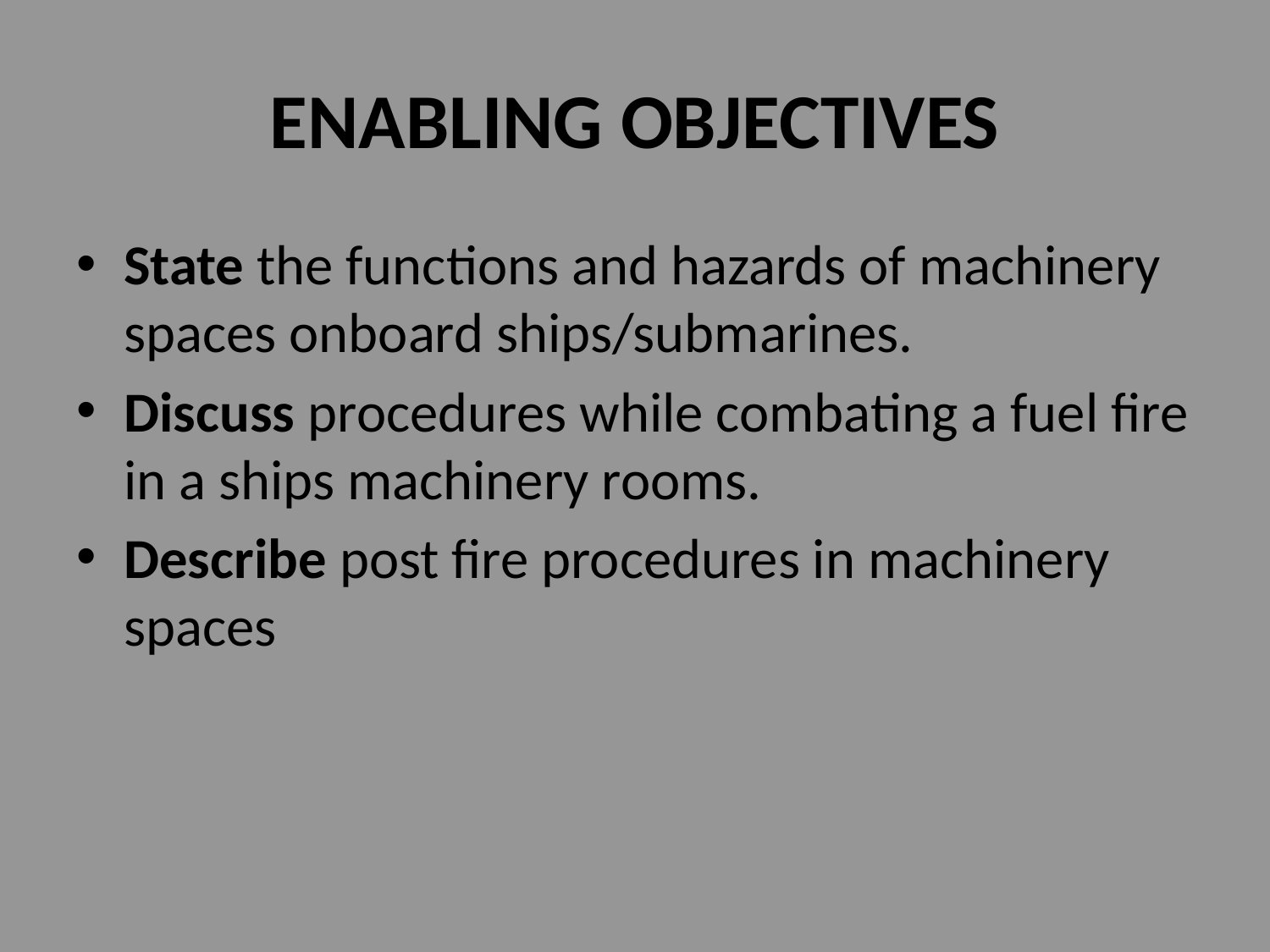

# ENABLING OBJECTIVES
State the functions and hazards of machinery spaces onboard ships/submarines.
Discuss procedures while combating a fuel fire in a ships machinery rooms.
Describe post fire procedures in machinery spaces